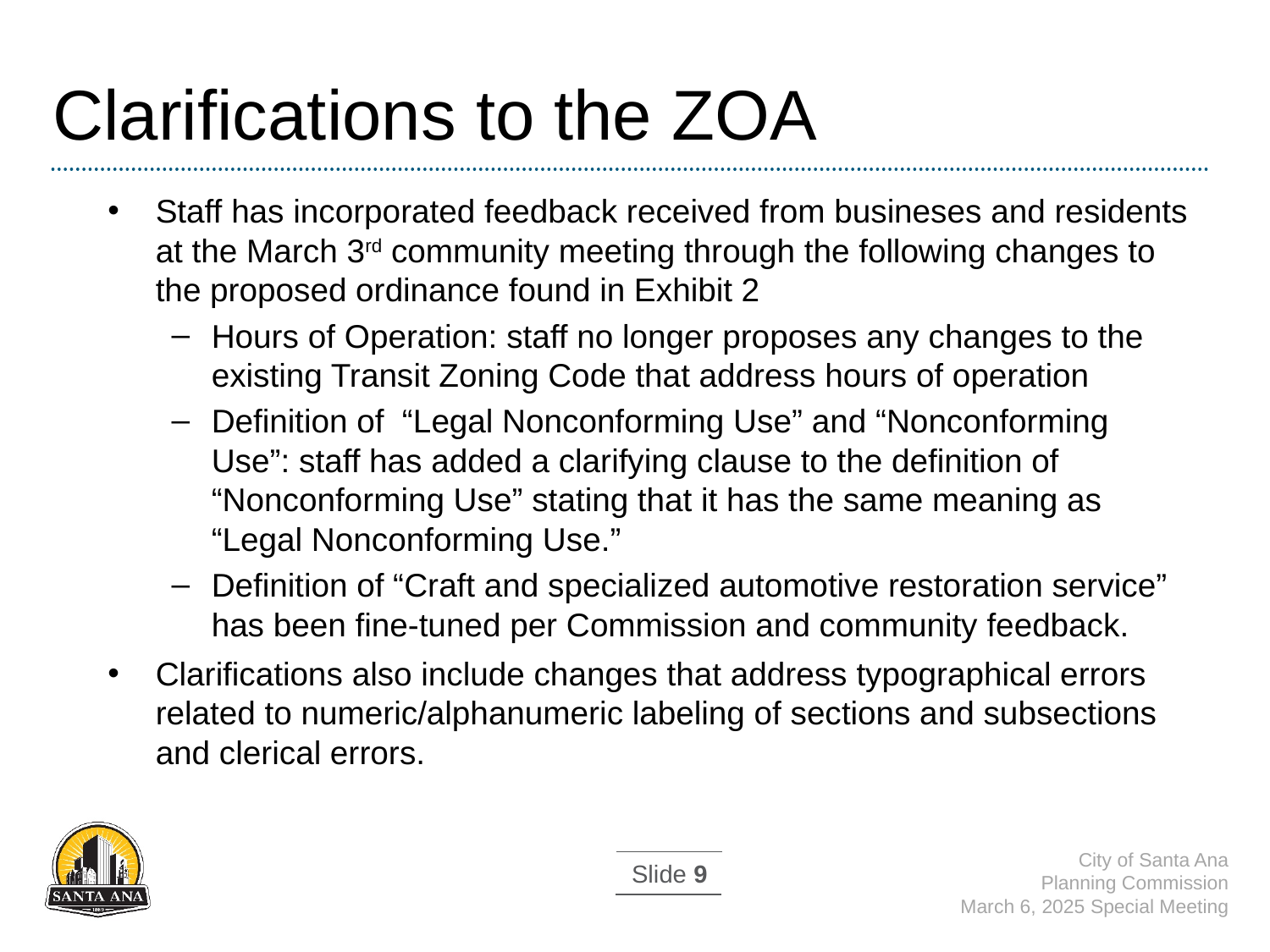

# Clarifications to the ZOA
Staff has incorporated feedback received from busineses and residents at the March 3rd community meeting through the following changes to the proposed ordinance found in Exhibit 2
Hours of Operation: staff no longer proposes any changes to the existing Transit Zoning Code that address hours of operation
Definition of  “Legal Nonconforming Use” and “Nonconforming Use”: staff has added a clarifying clause to the definition of “Nonconforming Use” stating that it has the same meaning as “Legal Nonconforming Use.”
Definition of “Craft and specialized automotive restoration service” has been fine-tuned per Commission and community feedback.
Clarifications also include changes that address typographical errors related to numeric/alphanumeric labeling of sections and subsections and clerical errors.